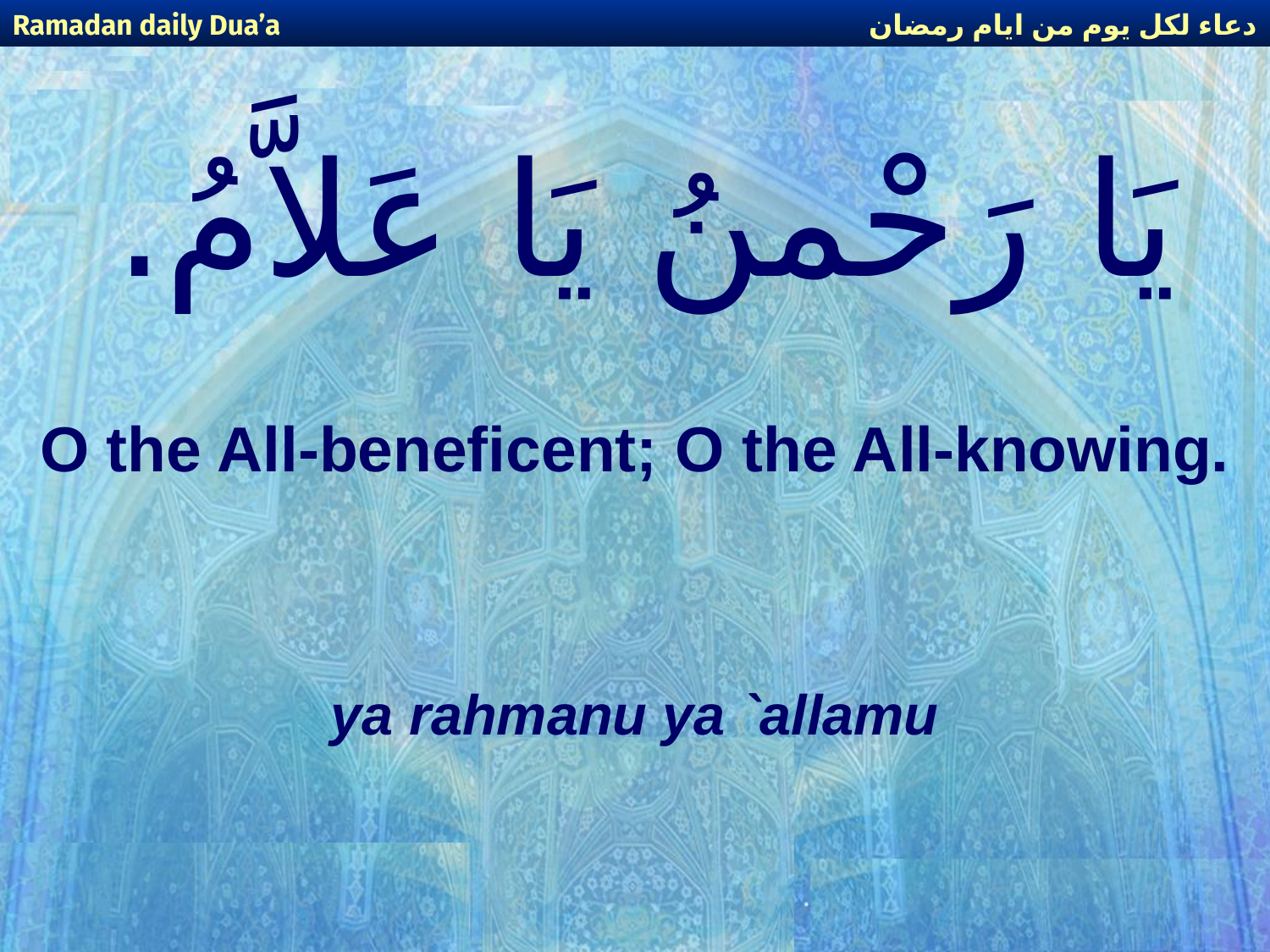

دعاء لكل يوم من ايام رمضان
Ramadan daily Dua’a
# يَا رَحْمنُ يَا عَلاَّمُ.
O the All-beneficent; O the All-knowing.
ya rahmanu ya `allamu